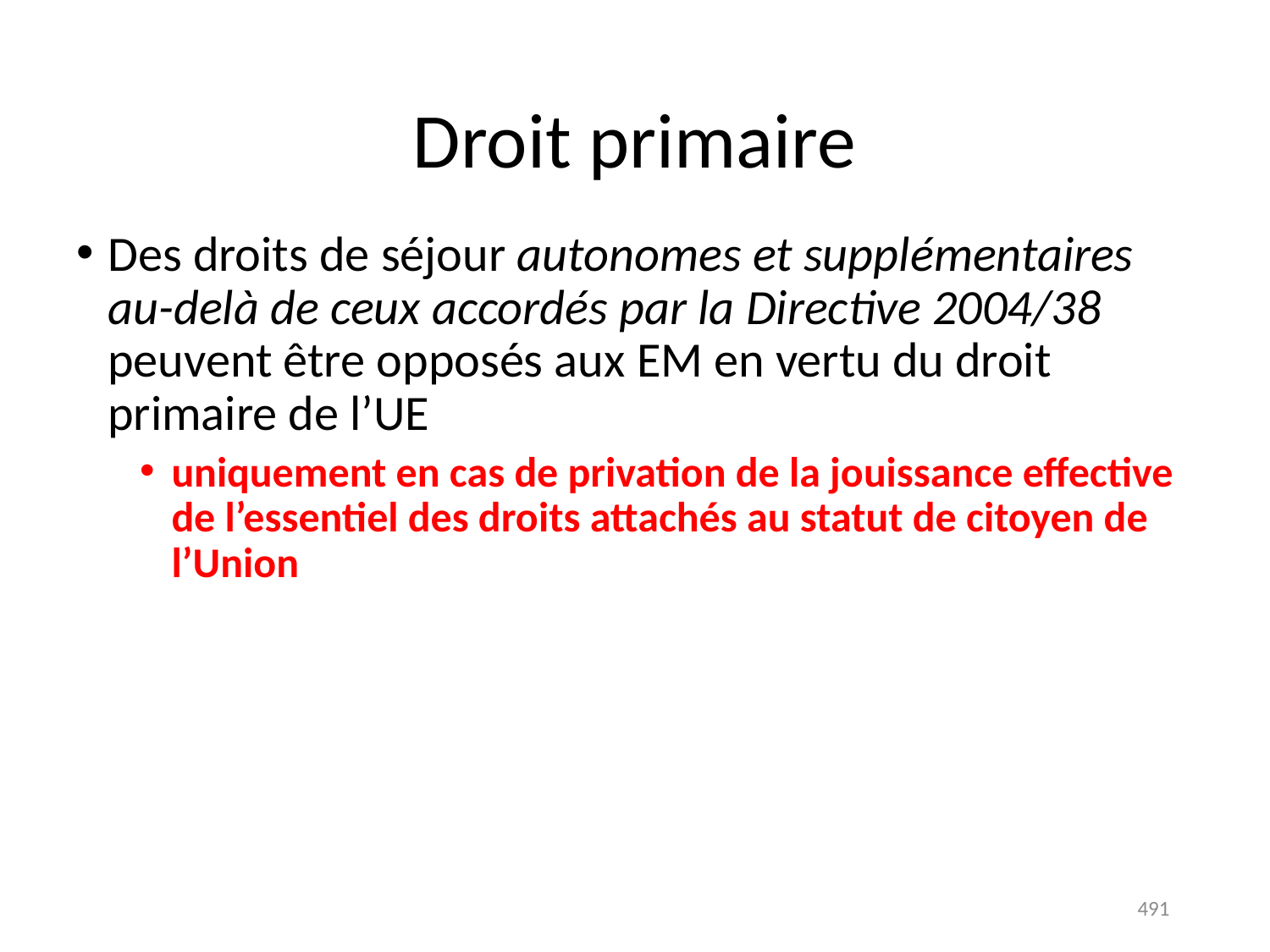

# Droit primaire
Des droits de séjour autonomes et supplémentaires au-delà de ceux accordés par la Directive 2004/38 peuvent être opposés aux EM en vertu du droit primaire de l’UE
uniquement en cas de privation de la jouissance effective de l’essentiel des droits attachés au statut de citoyen de l’Union
491